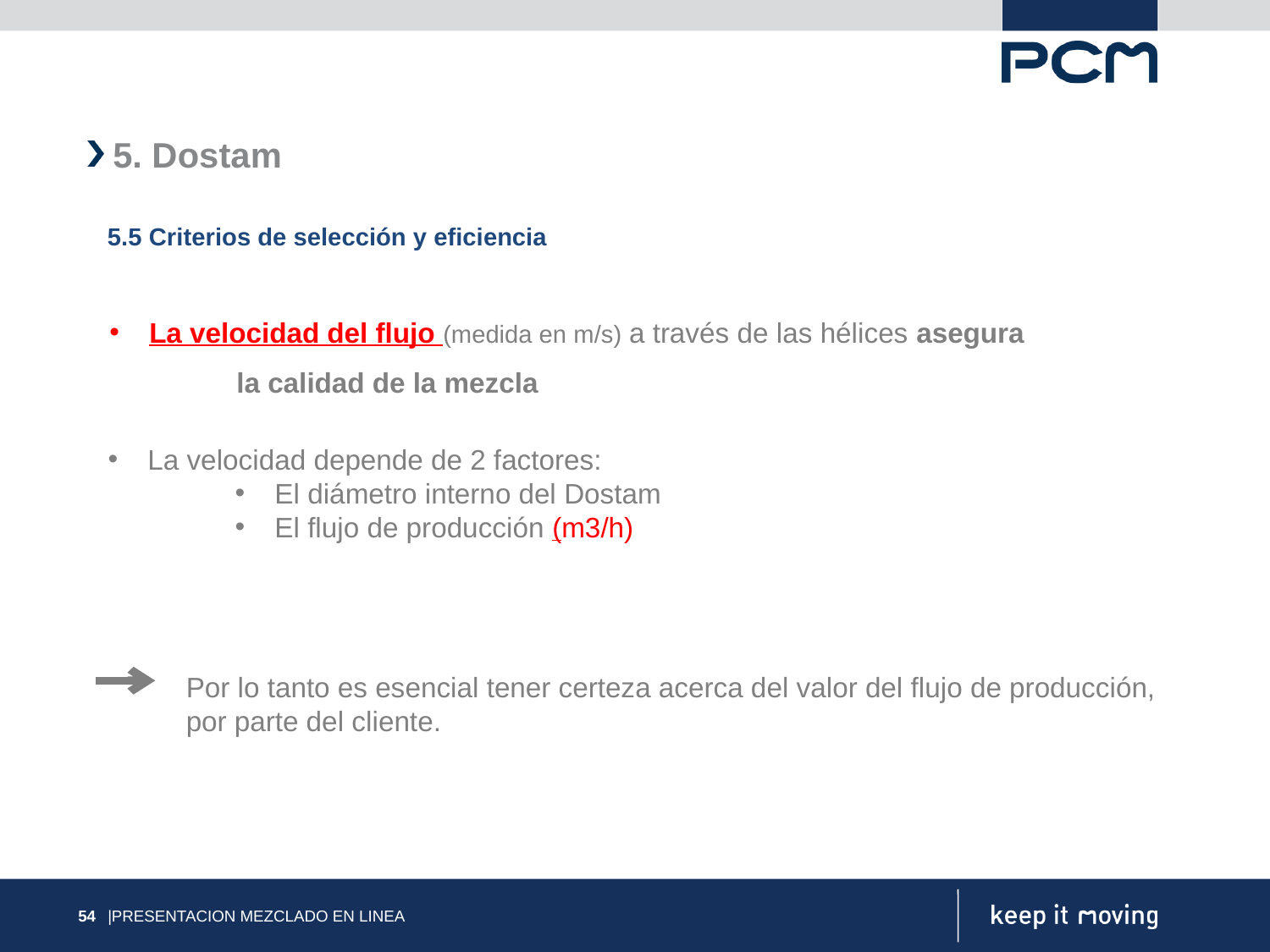

5. Dostam
5.5 Criterios de selección y eficiencia
La velocidad del flujo (medida en m/s) a través de las hélices asegura
	la calidad de la mezcla

La velocidad depende de 2 factores:
El diámetro interno del Dostam
El flujo de producción (m3/h)
Por lo tanto es esencial tener certeza acerca del valor del flujo de producción,
por parte del cliente.

54
|PRESENTACION MEZCLADO EN LINEA